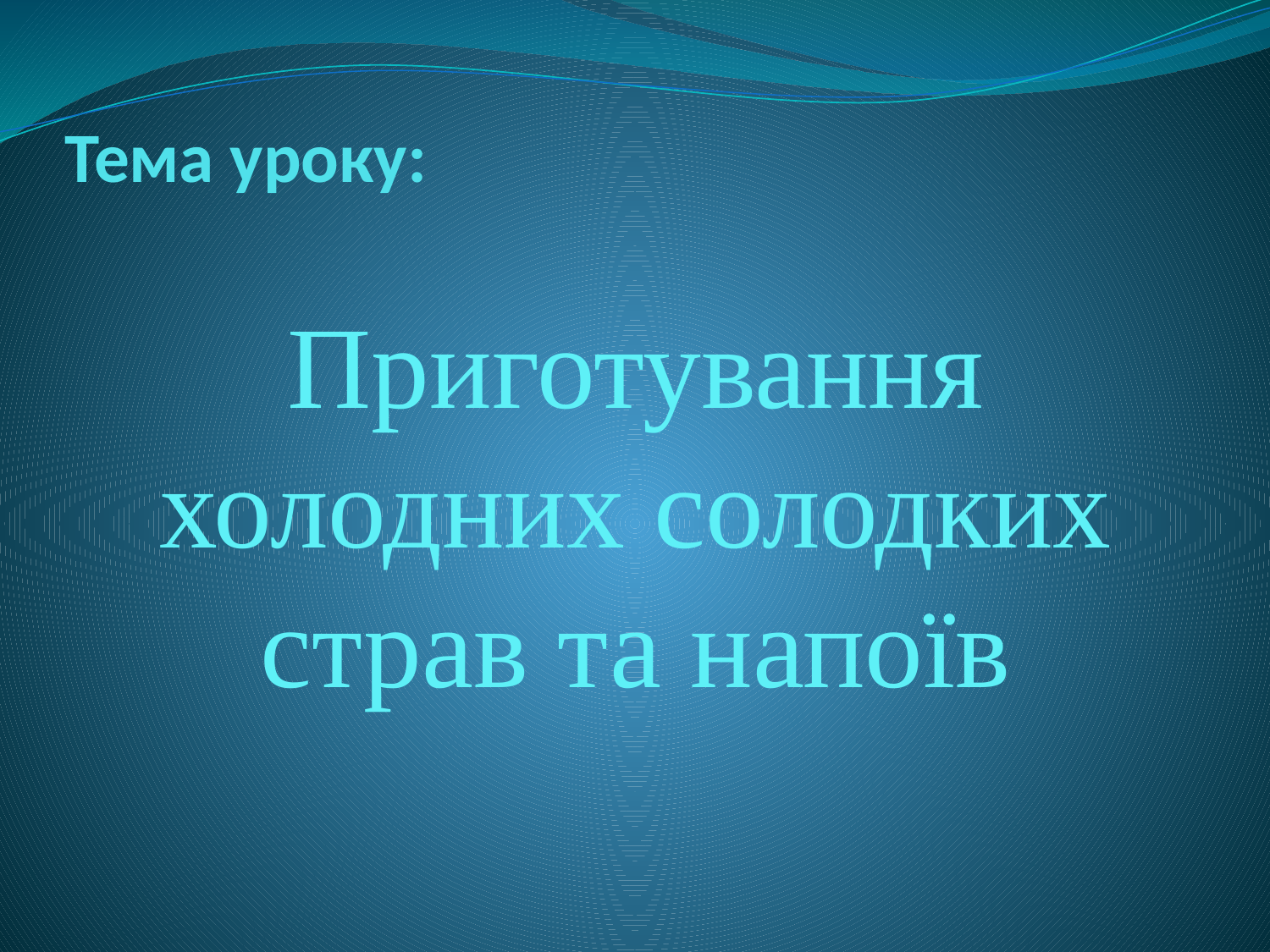

# Тема уроку:
Приготування холодних солодких страв та напоїв